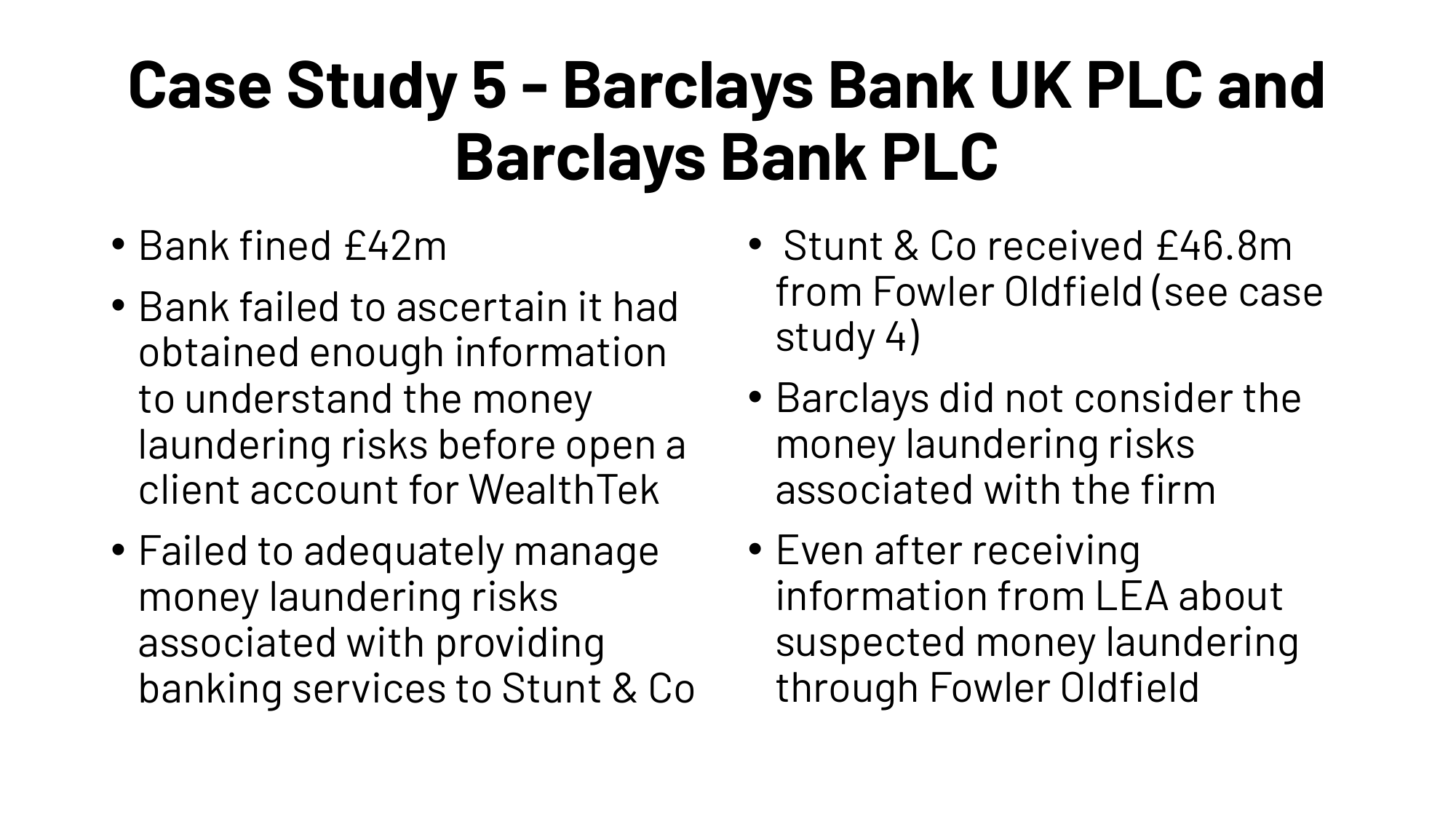

# Case Study 5 - Barclays Bank UK PLC and Barclays Bank PLC
Bank fined £42m
Bank failed to ascertain it had obtained enough information to understand the money laundering risks before open a client account for WealthTek
Failed to adequately manage money laundering risks associated with providing banking services to Stunt & Co
 Stunt & Co received £46.8m from Fowler Oldfield (see case study 4)
Barclays did not consider the money laundering risks associated with the firm
Even after receiving information from LEA about suspected money laundering through Fowler Oldfield